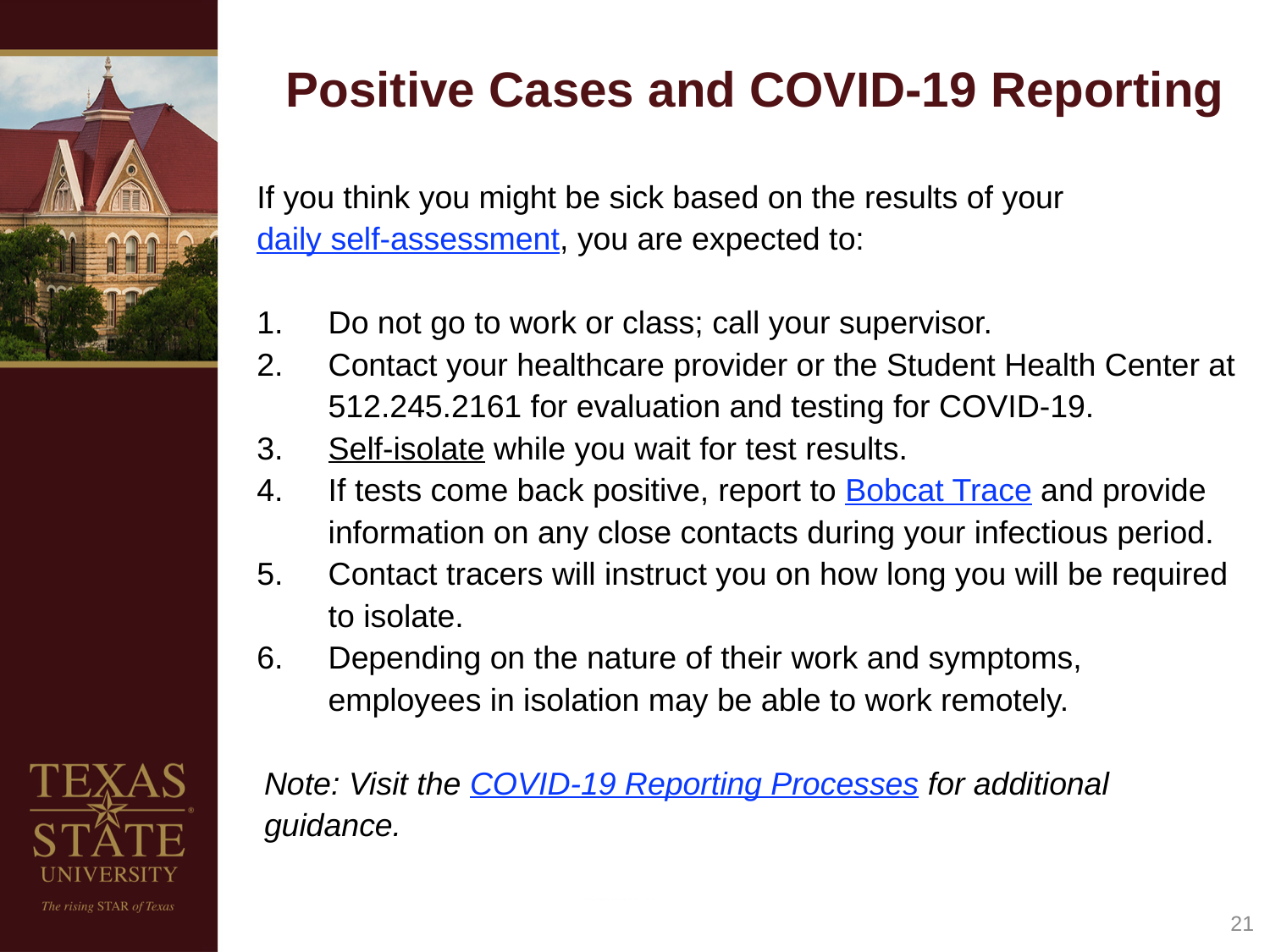

# Positive Cases and COVID-19 Reporting
If you think you might be sick based on the results of your daily self-assessment, you are expected to:

Do not go to work or class; call your supervisor.
Contact your healthcare provider or the Student Health Center at 512.245.2161 for evaluation and testing for COVID-19.
Self-isolate while you wait for test results.
If tests come back positive, report to Bobcat Trace and provide information on any close contacts during your infectious period.
Contact tracers will instruct you on how long you will be required to isolate.
Depending on the nature of their work and symptoms, employees in isolation may be able to work remotely.

Note: Visit the COVID-19 Reporting Processes for additional guidance.
21